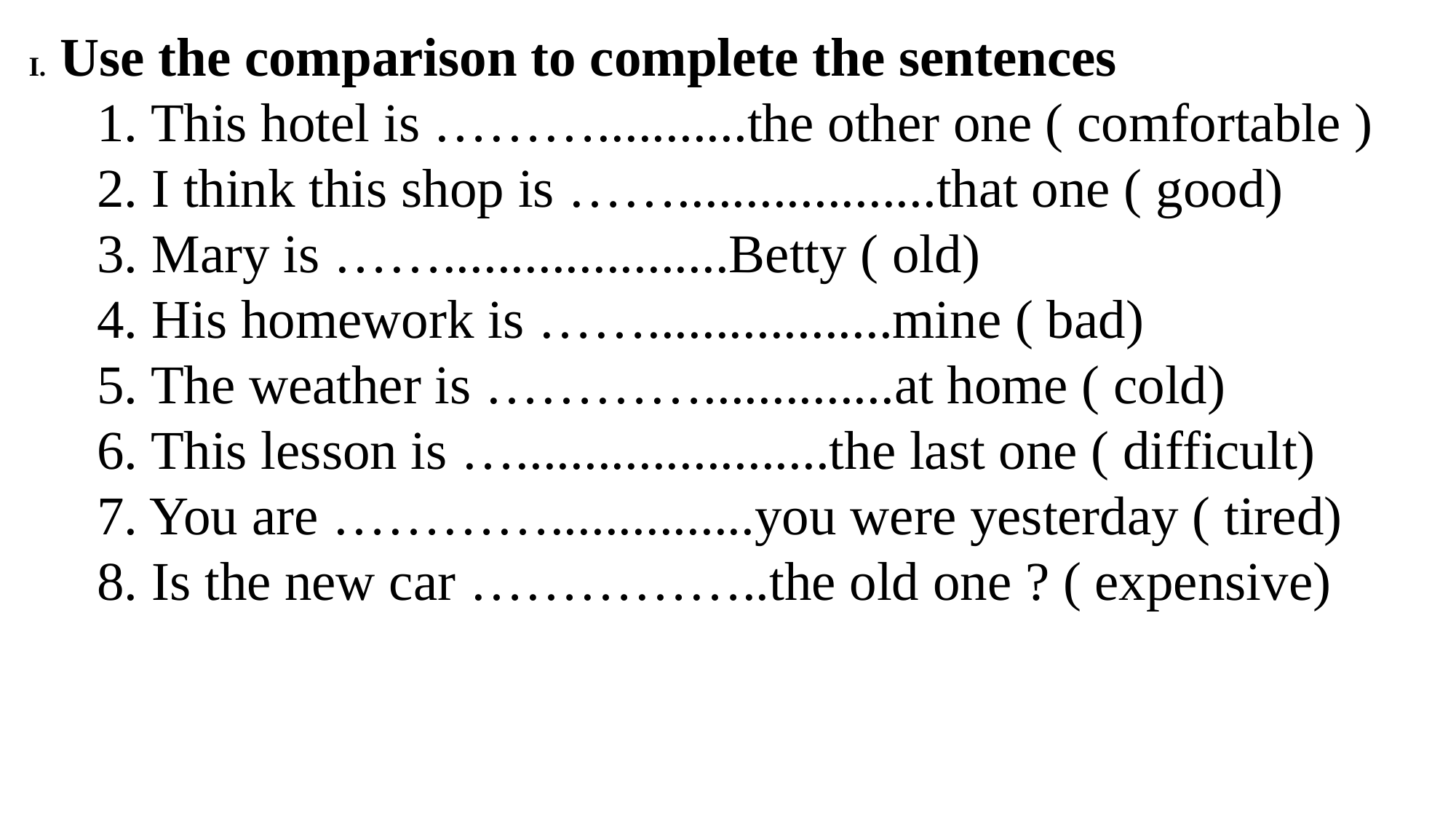

I. Use the comparison to complete the sentences
     1. This hotel is ………...........the other one ( comfortable )
     2. I think this shop is ……...................that one ( good)
     3. Mary is …….....................Betty ( old)
     4. His homework is ……..................mine ( bad)
     5. The weather is …………..............at home ( cold)
     6. This lesson is ….......................the last one ( difficult)
     7. You are …………...............you were yesterday ( tired)
     8. Is the new car ……………..the old one ? ( expensive)